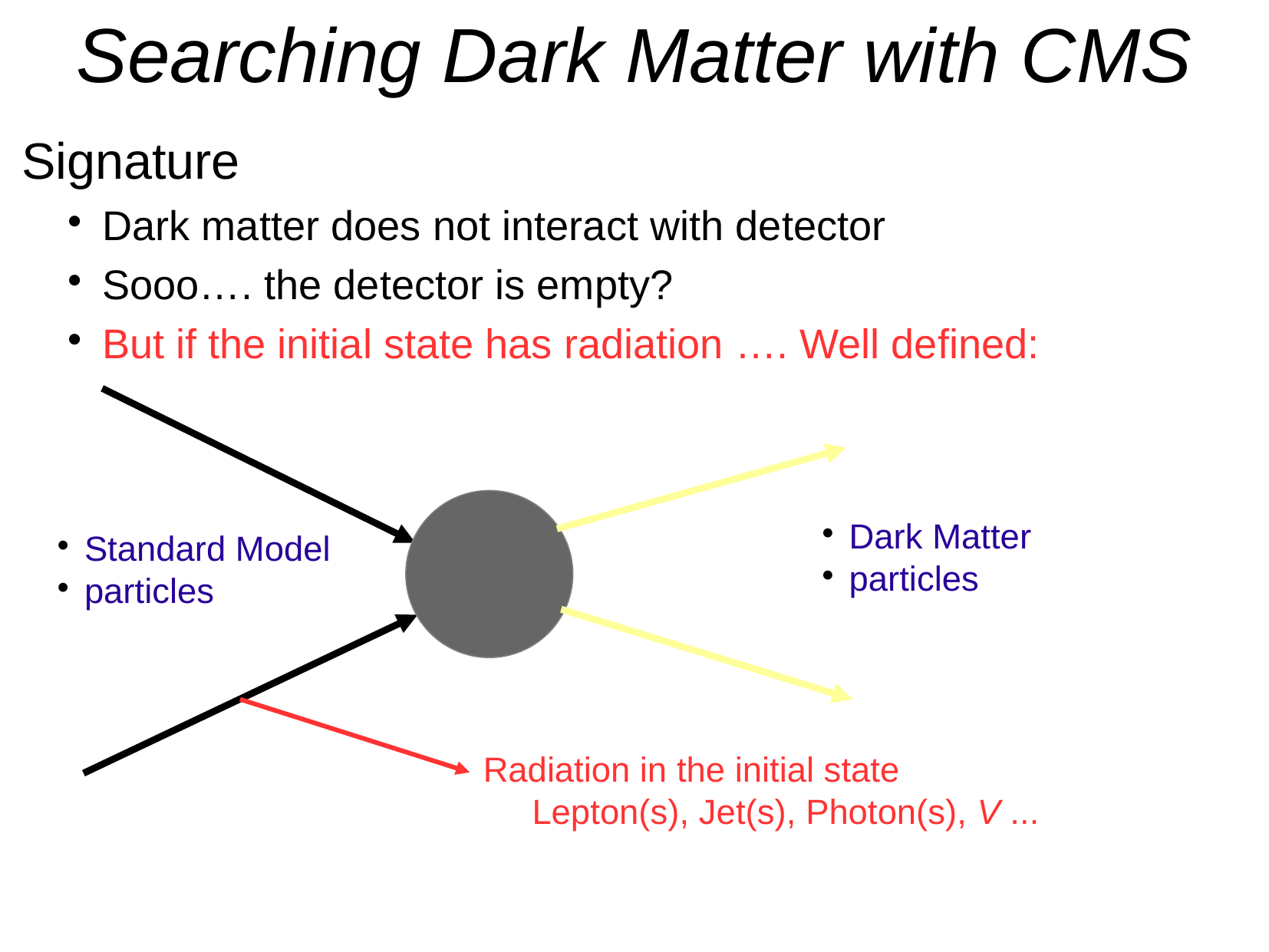

Searching Dark Matter with CMS
Signature
Dark matter does not interact with detector
Sooo…. the detector is empty?
But if the initial state has radiation …. Well defined:

Dark Matter
particles
Standard Model
particles

Radiation in the initial state
     Lepton(s), Jet(s), Photon(s), V ...